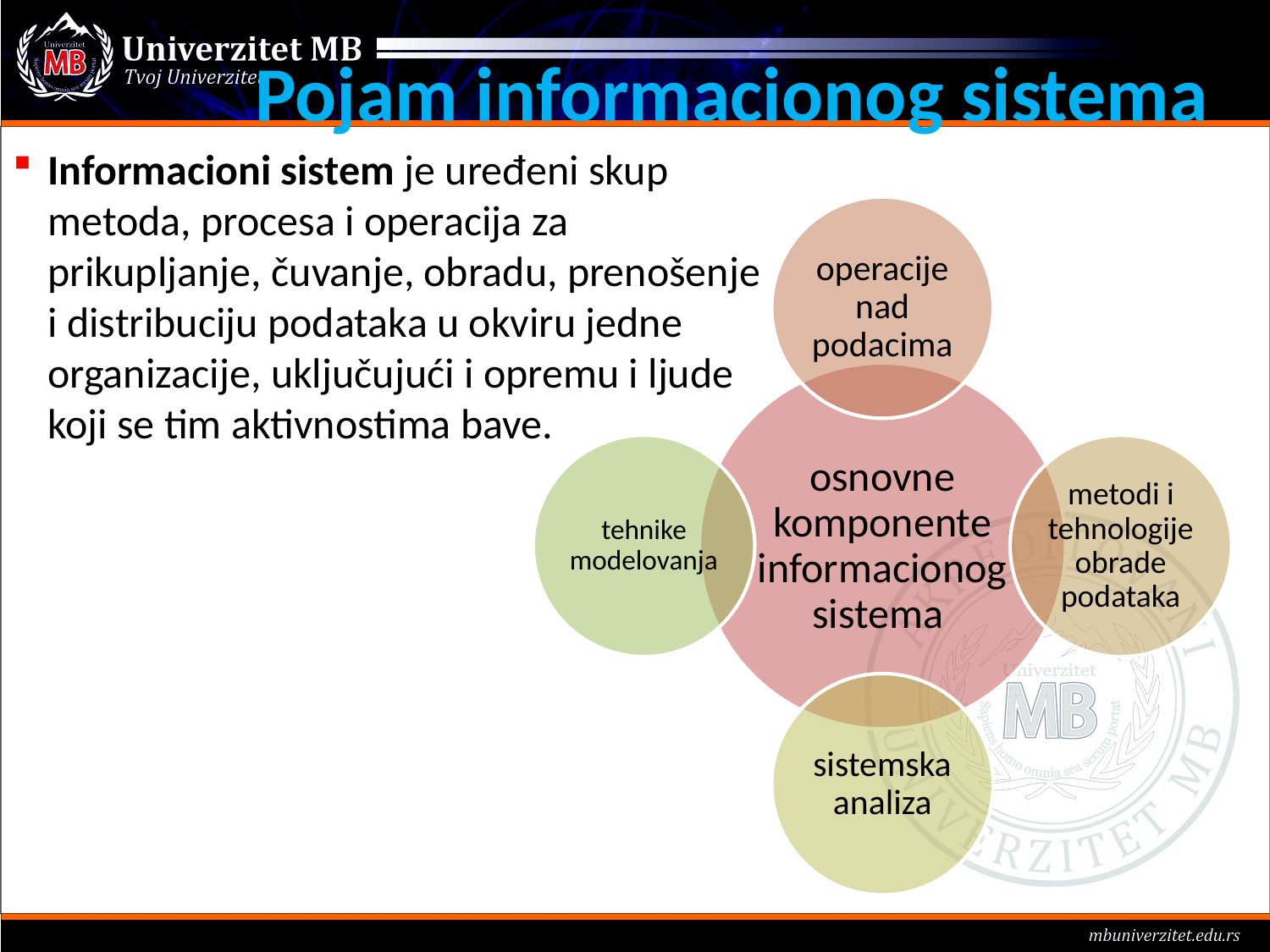

# Pojam informacionog sistema
Informacioni sistem je uređeni skup metoda, procesa i operacija za prikupljanje, čuvanje, obradu, prenošenje i distribuciju podataka u okviru jedne organizacije, uključujući i opremu i ljude koji se tim aktivnostima bave.
osnovne komponente informacionog sistema
operacije nad podacima
metodi i tehnologije obrade podataka
sistemska analiza
tehnike modelovanja